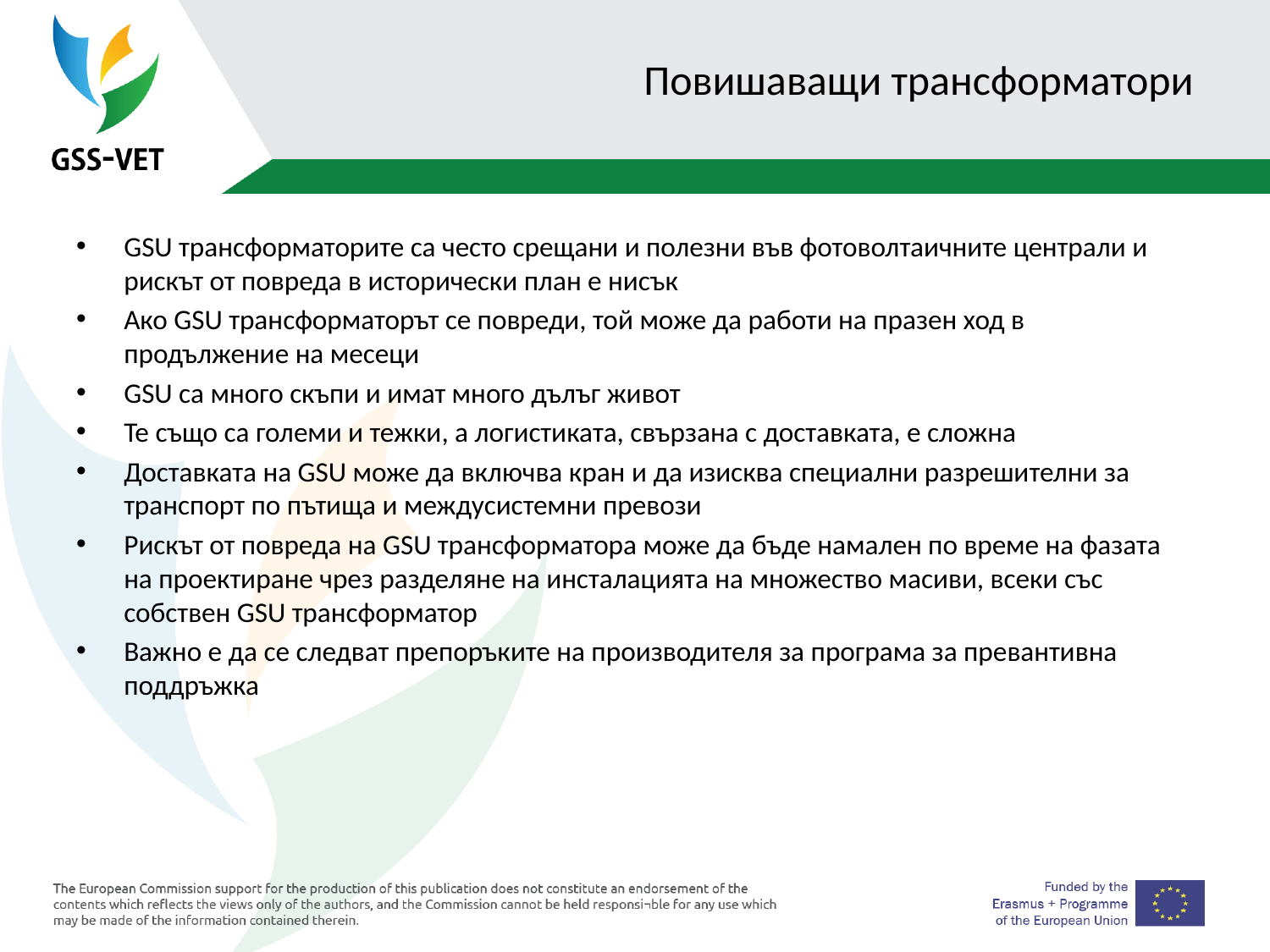

# Повишаващи трансформатори
GSU трансформаторите са често срещани и полезни във фотоволтаичните централи и рискът от повреда в исторически план е нисък
Ако GSU трансформаторът се повреди, той може да работи на празен ход в продължение на месеци
GSU са много скъпи и имат много дълъг живот
Те също са големи и тежки, а логистиката, свързана с доставката, е сложна
Доставката на GSU може да включва кран и да изисква специални разрешителни за транспорт по пътища и междусистемни превози
Рискът от повреда на GSU трансформатора може да бъде намален по време на фазата на проектиране чрез разделяне на инсталацията на множество масиви, всеки със собствен GSU трансформатор
Важно е да се следват препоръките на производителя за програма за превантивна поддръжка